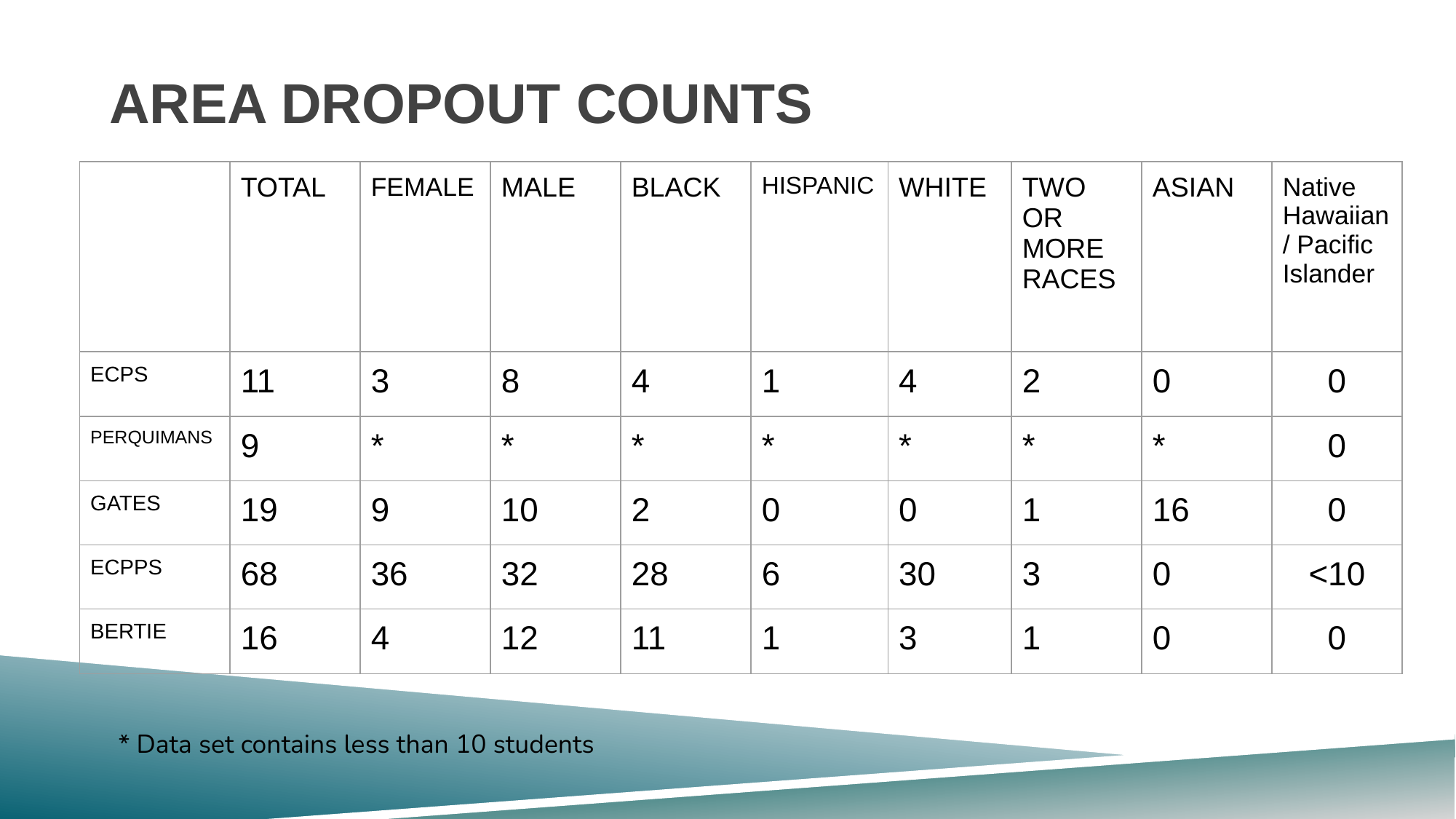

# AREA DROPOUT COUNTS
|  | TOTAL | FEMALE | MALE | BLACK | HISPANIC | WHITE | TWO OR MORE RACES | ASIAN | Native Hawaiian/ Pacific Islander |
| --- | --- | --- | --- | --- | --- | --- | --- | --- | --- |
| ECPS | 11 | 3 | 8 | 4 | 1 | 4 | 2 | 0 | 0 |
| PERQUIMANS | 9 | \* | \* | \* | \* | \* | \* | \* | 0 |
| GATES | 19 | 9 | 10 | 2 | 0 | 0 | 1 | 16 | 0 |
| ECPPS | 68 | 36 | 32 | 28 | 6 | 30 | 3 | 0 | <10 |
| BERTIE | 16 | 4 | 12 | 11 | 1 | 3 | 1 | 0 | 0 |
* Data set contains less than 10 students